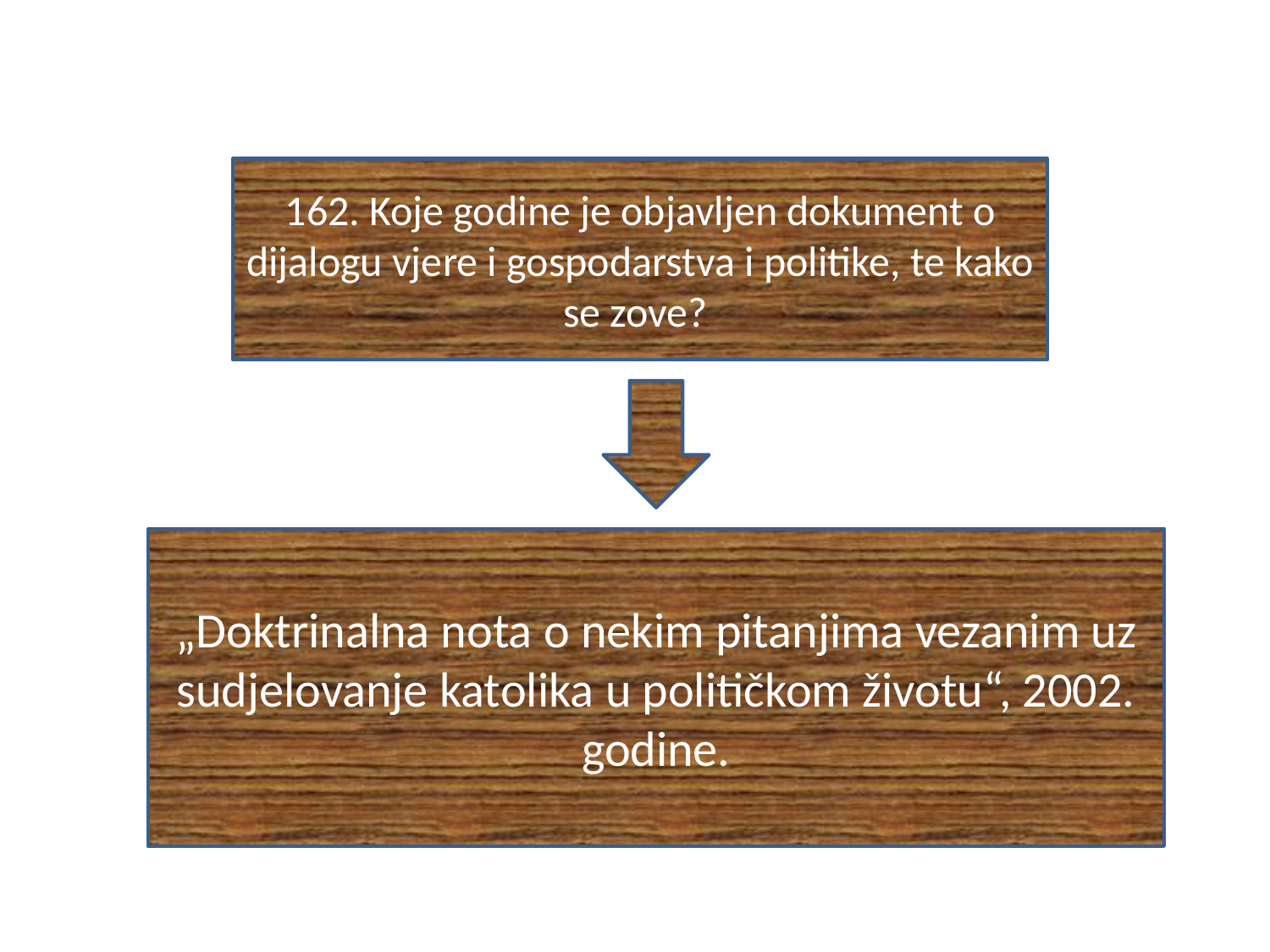

#
162. Koje godine je objavljen dokument o dijalogu vjere i gospodarstva i politike, te kako se zove?

„Doktrinalna nota o nekim pitanjima vezanim uz sudjelovanje katolika u političkom životu“, 2002. godine.